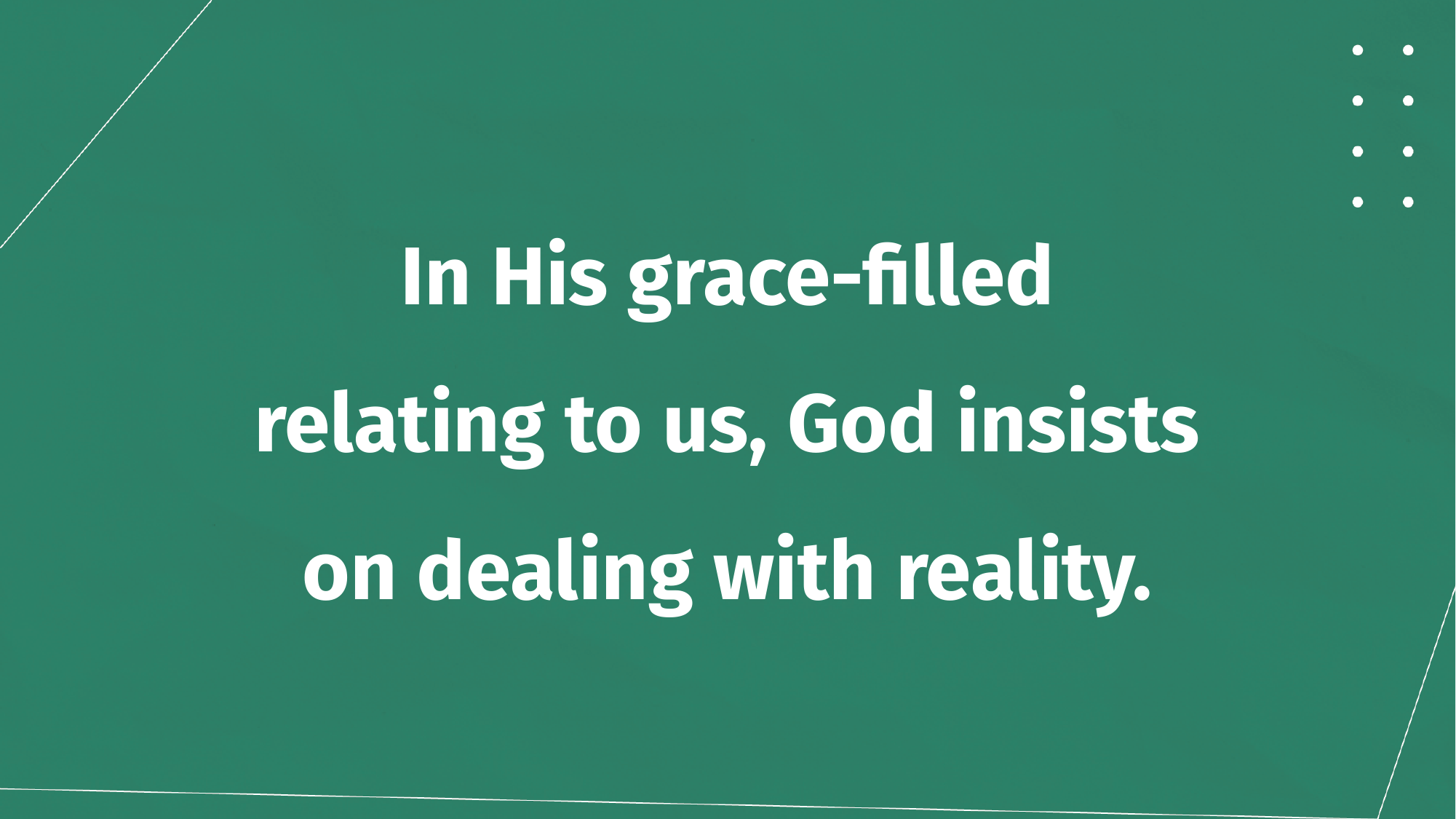

In His grace-filled
relating to us, God insists
on dealing with reality.